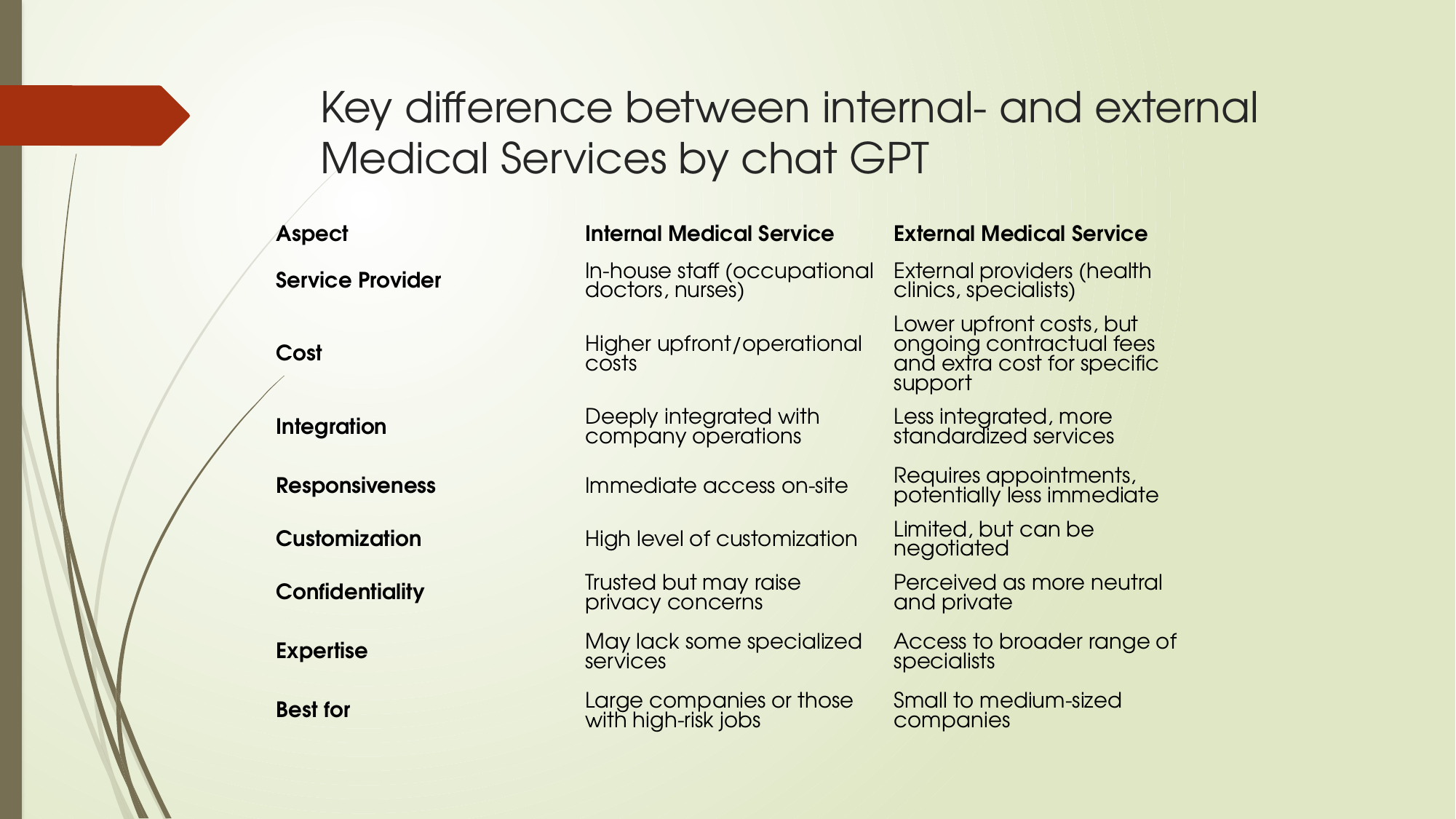

# Key difference between internal- and external Medical Services by chat GPT
| Aspect | Internal Medical Service | External Medical Service |
| --- | --- | --- |
| Service Provider | In-house staff (occupational doctors, nurses) | External providers (health clinics, specialists) |
| Cost | Higher upfront/operational costs | Lower upfront costs, but ongoing contractual fees and extra cost for specific support |
| Integration | Deeply integrated with company operations | Less integrated, more standardized services |
| Responsiveness | Immediate access on-site | Requires appointments, potentially less immediate |
| Customization | High level of customization | Limited, but can be negotiated |
| Confidentiality | Trusted but may raise privacy concerns | Perceived as more neutral and private |
| Expertise | May lack some specialized services | Access to broader range of specialists |
| Best for | Large companies or those with high-risk jobs | Small to medium-sized companies |